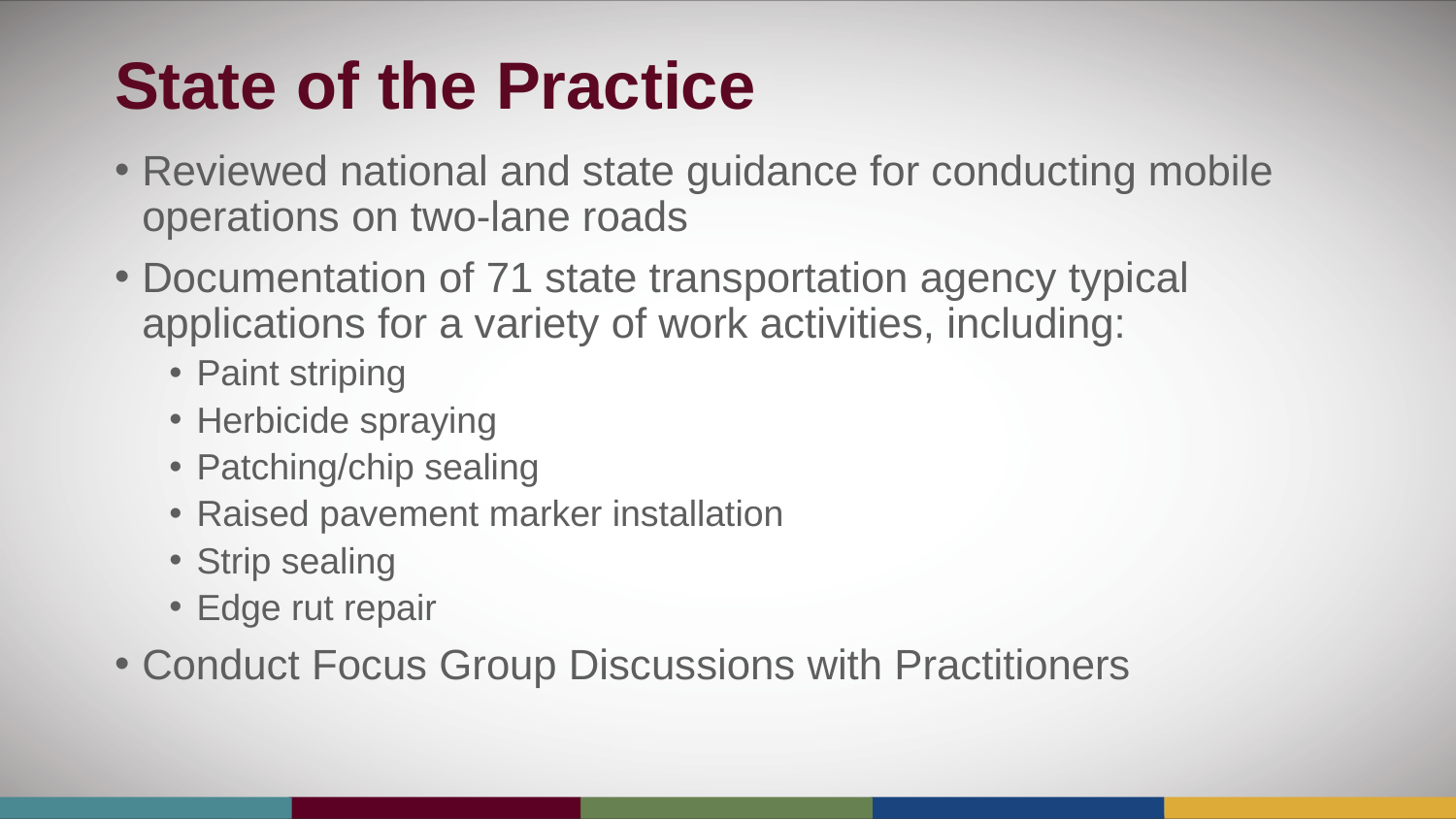

# State of the Practice
Reviewed national and state guidance for conducting mobile operations on two-lane roads
Documentation of 71 state transportation agency typical applications for a variety of work activities, including:
Paint striping
Herbicide spraying
Patching/chip sealing
Raised pavement marker installation
Strip sealing
Edge rut repair
Conduct Focus Group Discussions with Practitioners